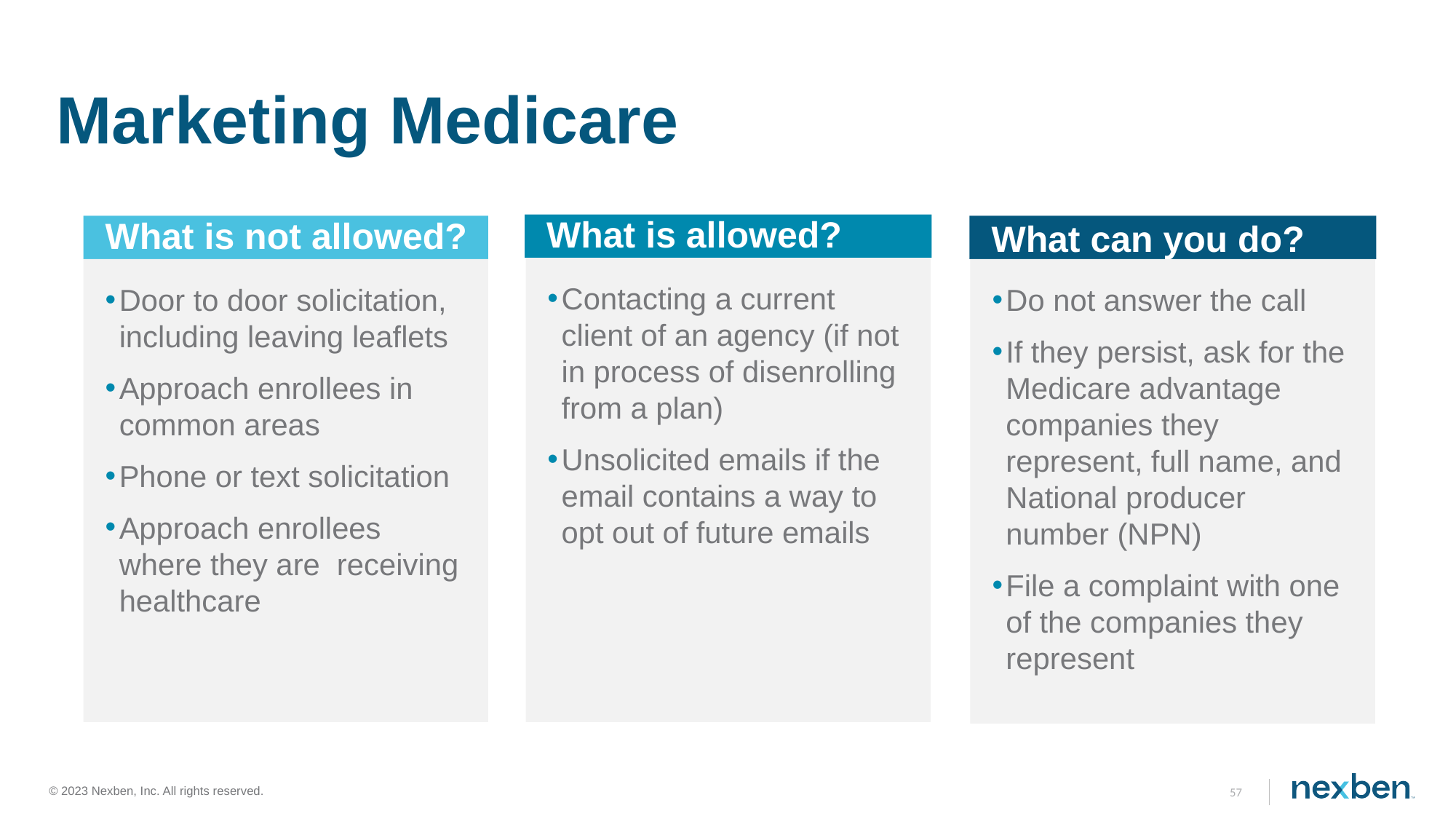

# Marketing Medicare
What is allowed?
What is not allowed?
What can you do?
Contacting a current client of an agency (if not in process of disenrolling from a plan)
Unsolicited emails if the email contains a way to opt out of future emails
Do not answer the call
If they persist, ask for the Medicare advantage companies they represent, full name, and National producer number (NPN)
File a complaint with one of the companies they represent
Door to door solicitation, including leaving leaflets
Approach enrollees in common areas
Phone or text solicitation
Approach enrollees where they are  receiving healthcare
57